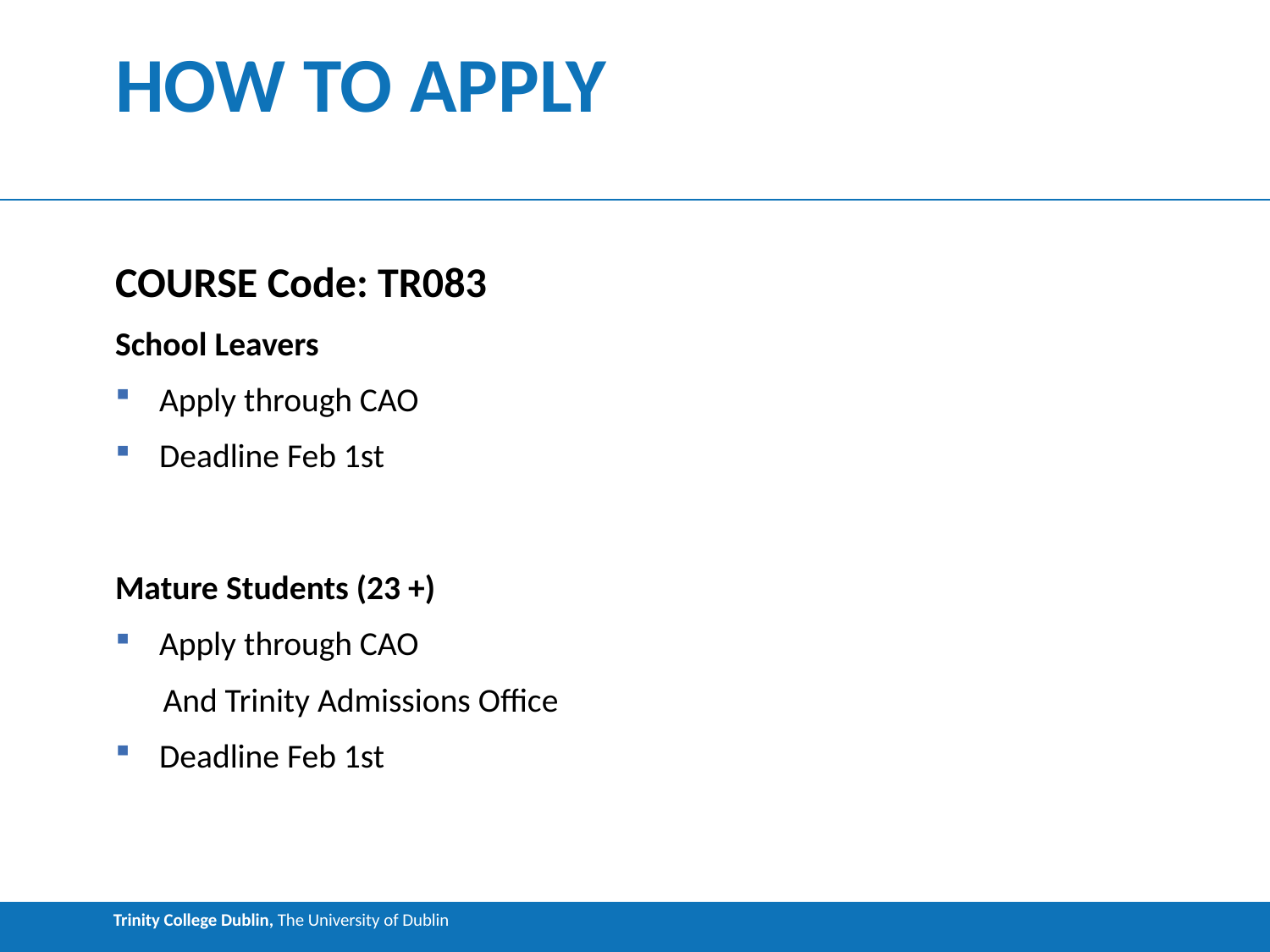

# HOW TO APPLY

COURSE Code: TR083
School Leavers
Apply through CAO
Deadline Feb 1st

Mature Students (23 +)
Apply through CAO
And Trinity Admissions Office
Deadline Feb 1st